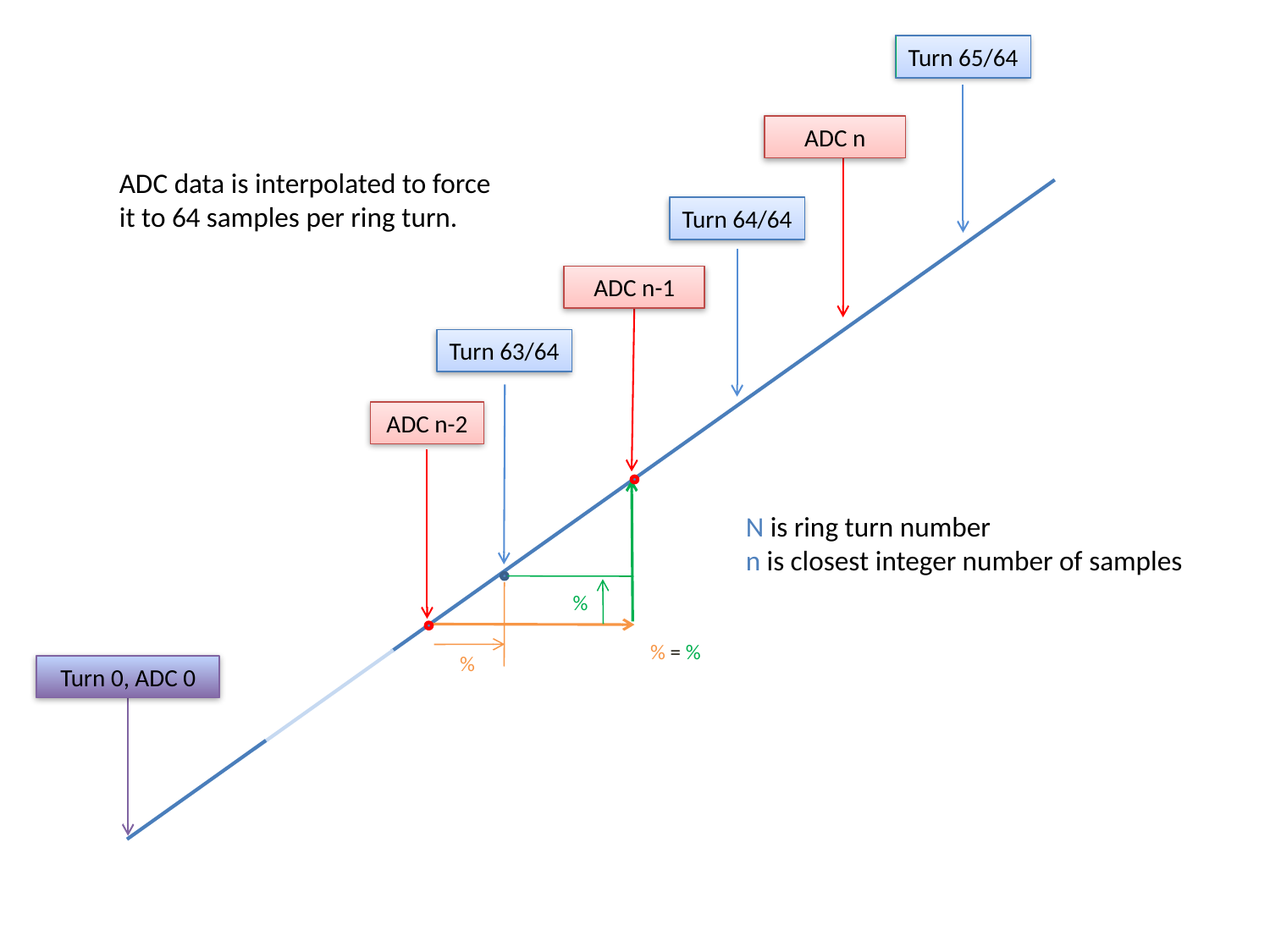

Turn 65/64
ADC n
ADC data is interpolated to force
it to 64 samples per ring turn.
Turn 64/64
ADC n-1
Turn 63/64
ADC n-2

N is ring turn number
n is closest integer number of samples

%

% = %
%
Turn 0, ADC 0